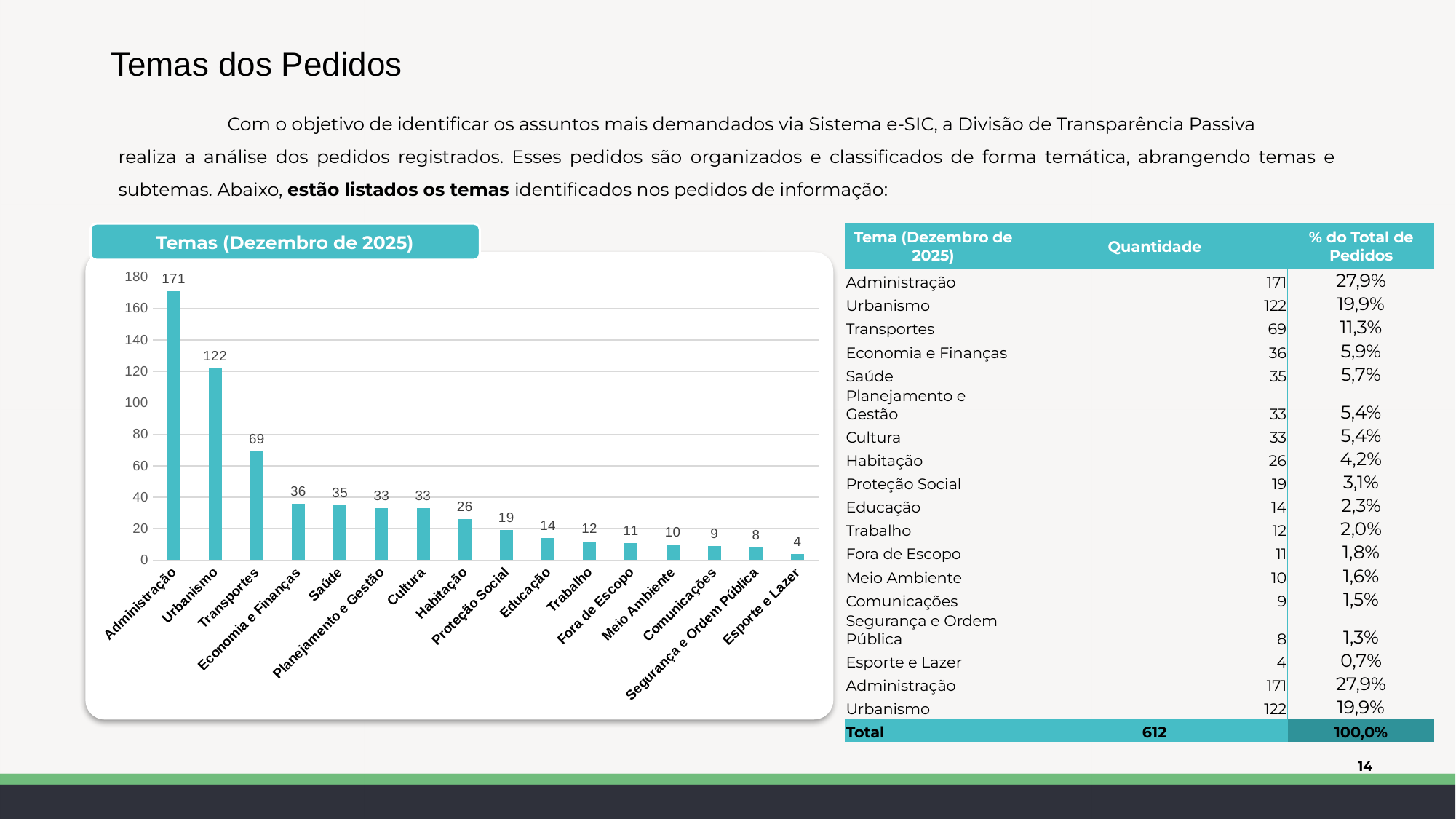

# Temas dos Pedidos
	Com o objetivo de identificar os assuntos mais demandados via Sistema e-SIC, a Divisão de Transparência Passiva
realiza a análise dos pedidos registrados. Esses pedidos são organizados e classificados de forma temática, abrangendo temas e subtemas. Abaixo, estão listados os temas identificados nos pedidos de informação:
| Tema (Dezembro de 2025) | Quantidade | % do Total de Pedidos |
| --- | --- | --- |
| Administração | 171 | 27,9% |
| Urbanismo | 122 | 19,9% |
| Transportes | 69 | 11,3% |
| Economia e Finanças | 36 | 5,9% |
| Saúde | 35 | 5,7% |
| Planejamento e Gestão | 33 | 5,4% |
| Cultura | 33 | 5,4% |
| Habitação | 26 | 4,2% |
| Proteção Social | 19 | 3,1% |
| Educação | 14 | 2,3% |
| Trabalho | 12 | 2,0% |
| Fora de Escopo | 11 | 1,8% |
| Meio Ambiente | 10 | 1,6% |
| Comunicações | 9 | 1,5% |
| Segurança e Ordem Pública | 8 | 1,3% |
| Esporte e Lazer | 4 | 0,7% |
| Administração | 171 | 27,9% |
| Urbanismo | 122 | 19,9% |
| Total | 612 | 100,0% |

Temas (Dezembro de 2025)

v

### Chart

| Category |  |
|---|---|
| Administração | 171.0 |
| Urbanismo | 122.0 |
| Transportes | 69.0 |
| Economia e Finanças | 36.0 |
| Saúde | 35.0 |
| Planejamento e Gestão | 33.0 |
| Cultura | 33.0 |
| Habitação | 26.0 |
| Proteção Social | 19.0 |
| Educação | 14.0 |
| Trabalho | 12.0 |
| Fora de Escopo | 11.0 |
| Meio Ambiente | 10.0 |
| Comunicações | 9.0 |
| Segurança e Ordem Pública | 8.0 |
| Esporte e Lazer | 4.0 |
14